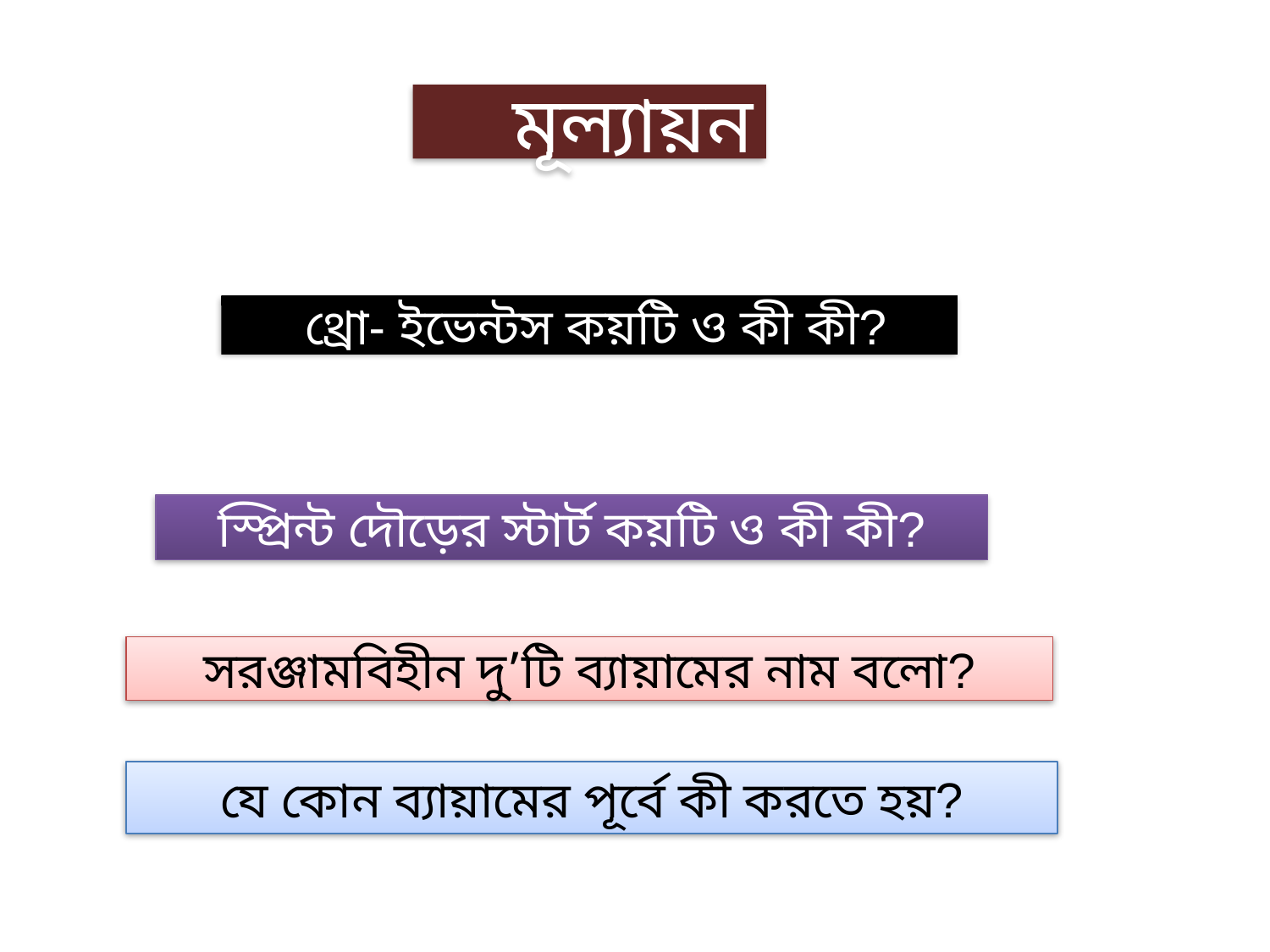

মূল্যায়ন
 থ্রো- ইভেন্টস কয়টি ও কী কী?
স্প্রিন্ট দৌড়ের স্টার্ট কয়টি ও কী কী?
সরঞ্জামবিহীন দু’টি ব্যায়ামের নাম বলো?
যে কোন ব্যায়ামের পূর্বে কী করতে হয়?